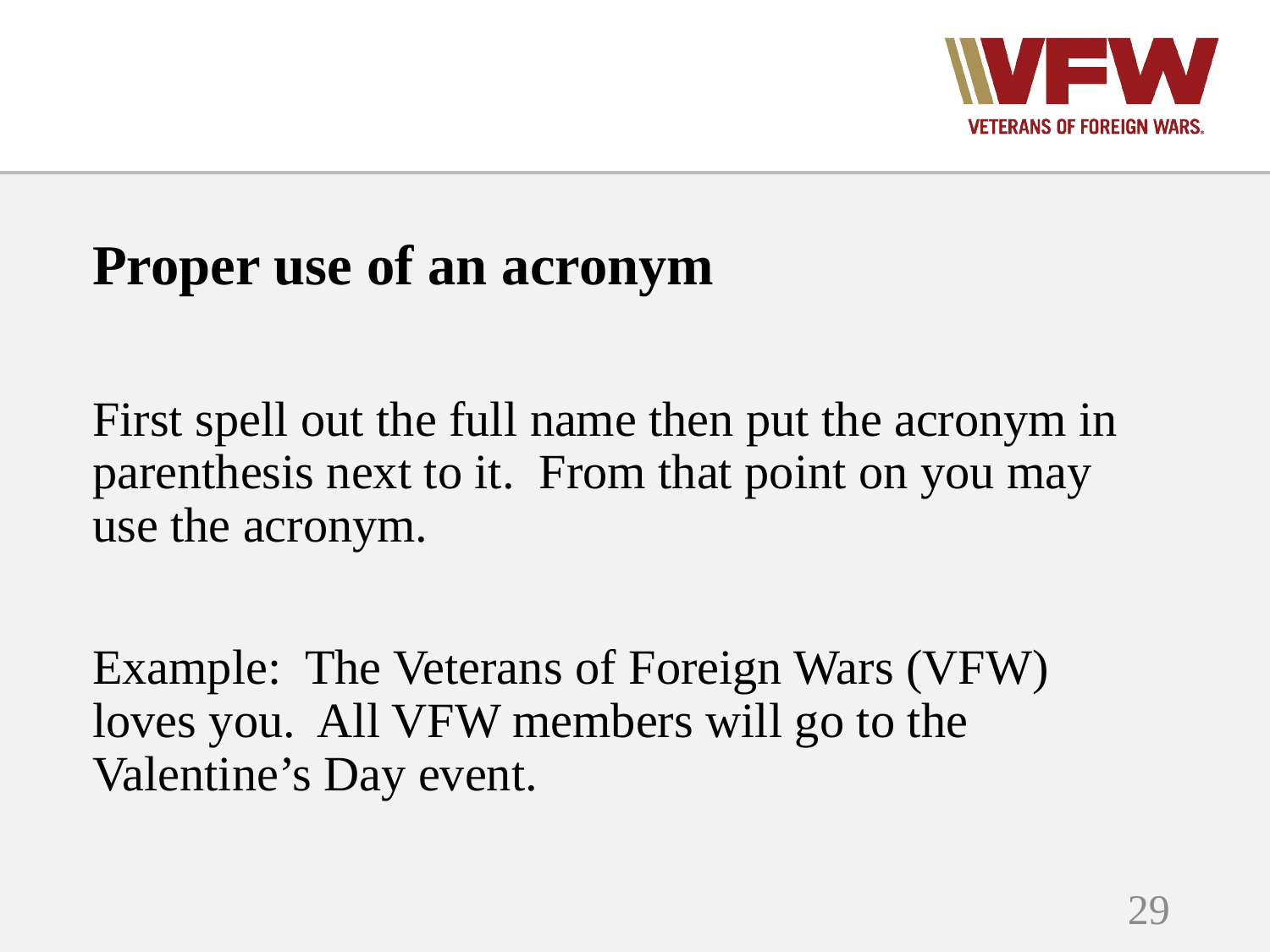

Proper use of an acronym

First spell out the full name then put the acronym in parenthesis next to it.  From that point on you may use the acronym.

Example:  The Veterans of Foreign Wars (VFW) loves you.  All VFW members will go to the Valentine’s Day event.

29